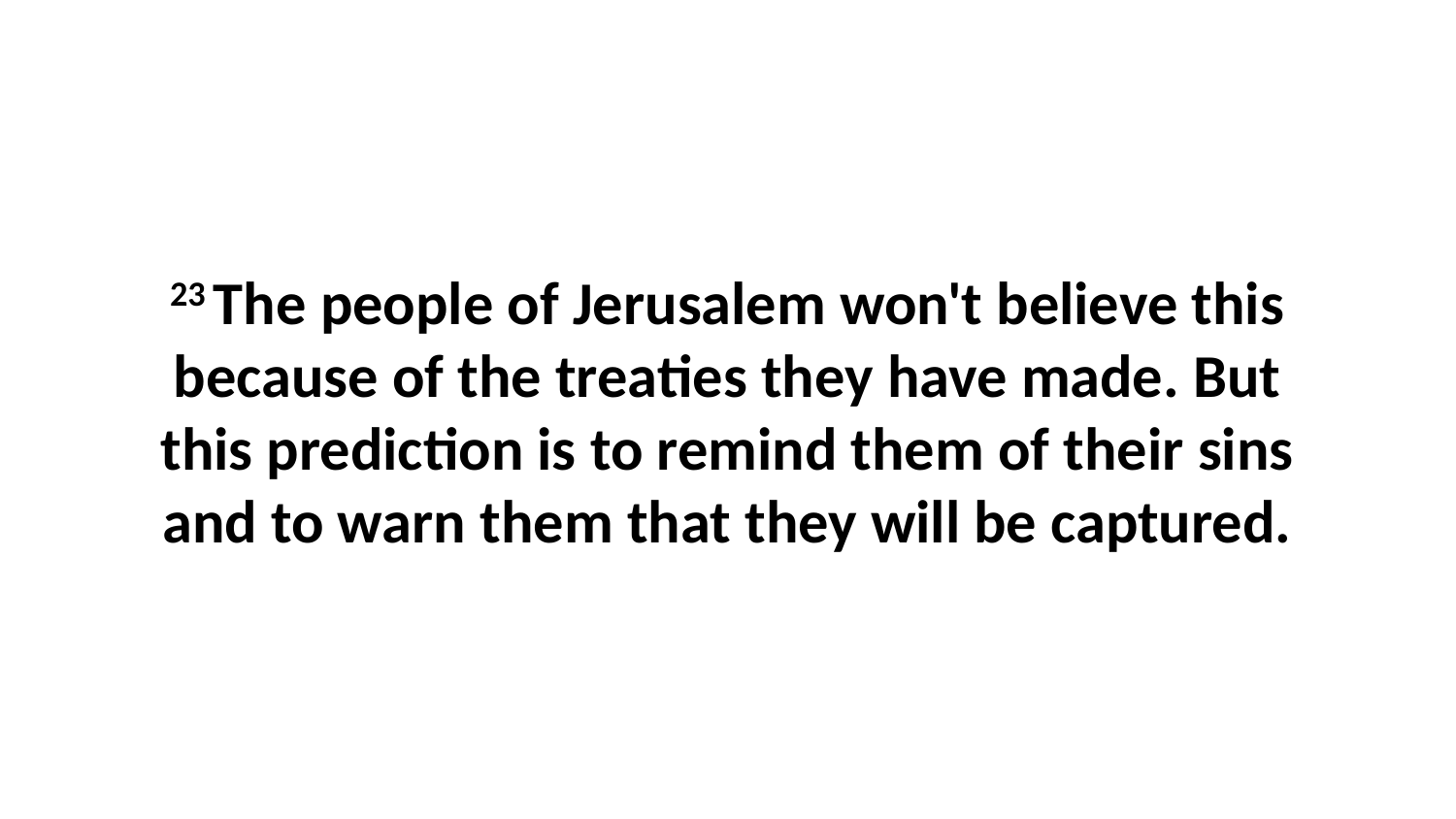

23 The people of Jerusalem won't believe this because of the treaties they have made. But this prediction is to remind them of their sins and to warn them that they will be captured.